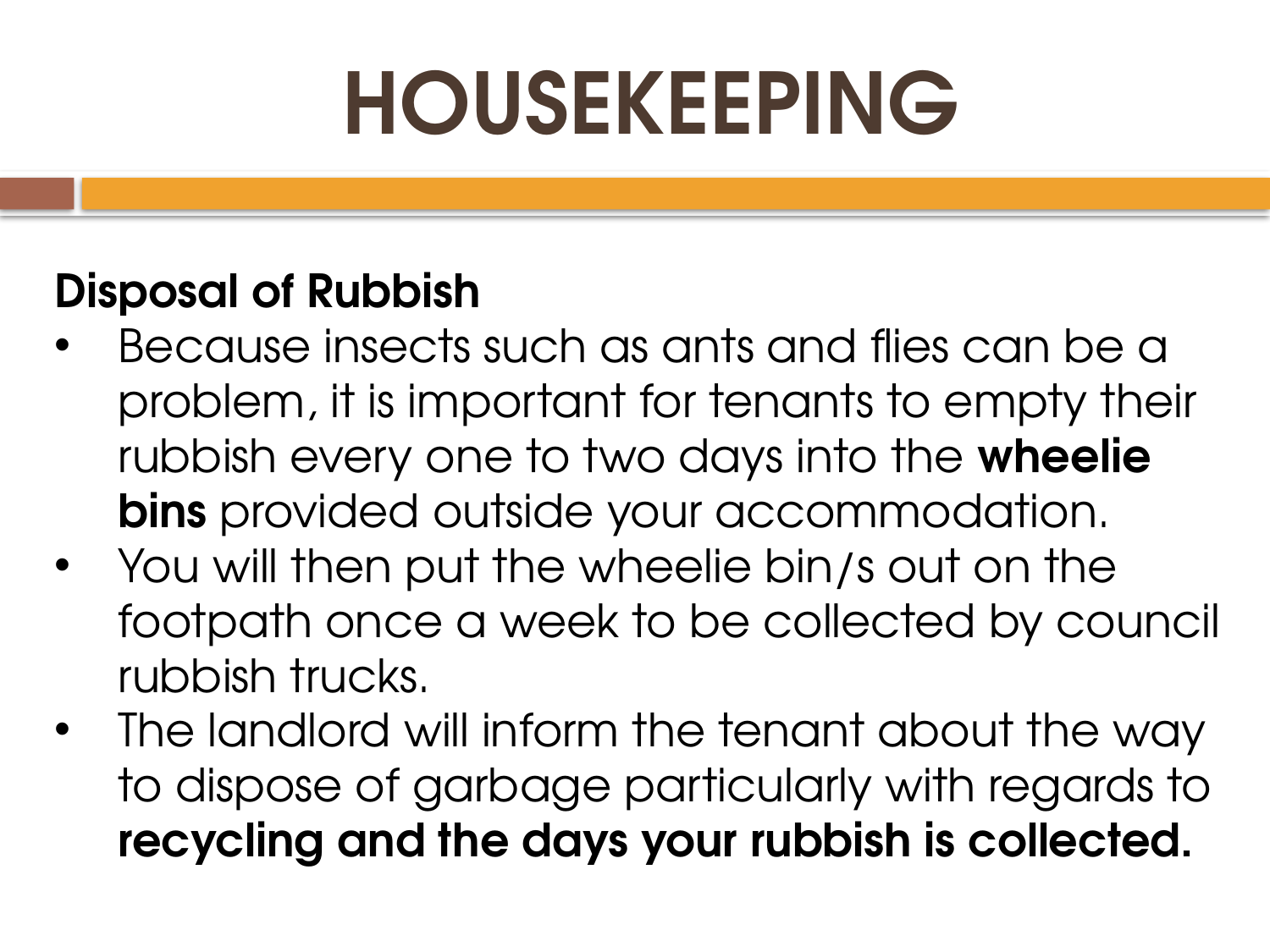

# HOUSEKEEPING

Disposal of Rubbish
Because insects such as ants and flies can be a problem, it is important for tenants to empty their rubbish every one to two days into the wheelie bins provided outside your accommodation.
You will then put the wheelie bin/s out on the footpath once a week to be collected by council rubbish trucks.
The landlord will inform the tenant about the way to dispose of garbage particularly with regards to recycling and the days your rubbish is collected.